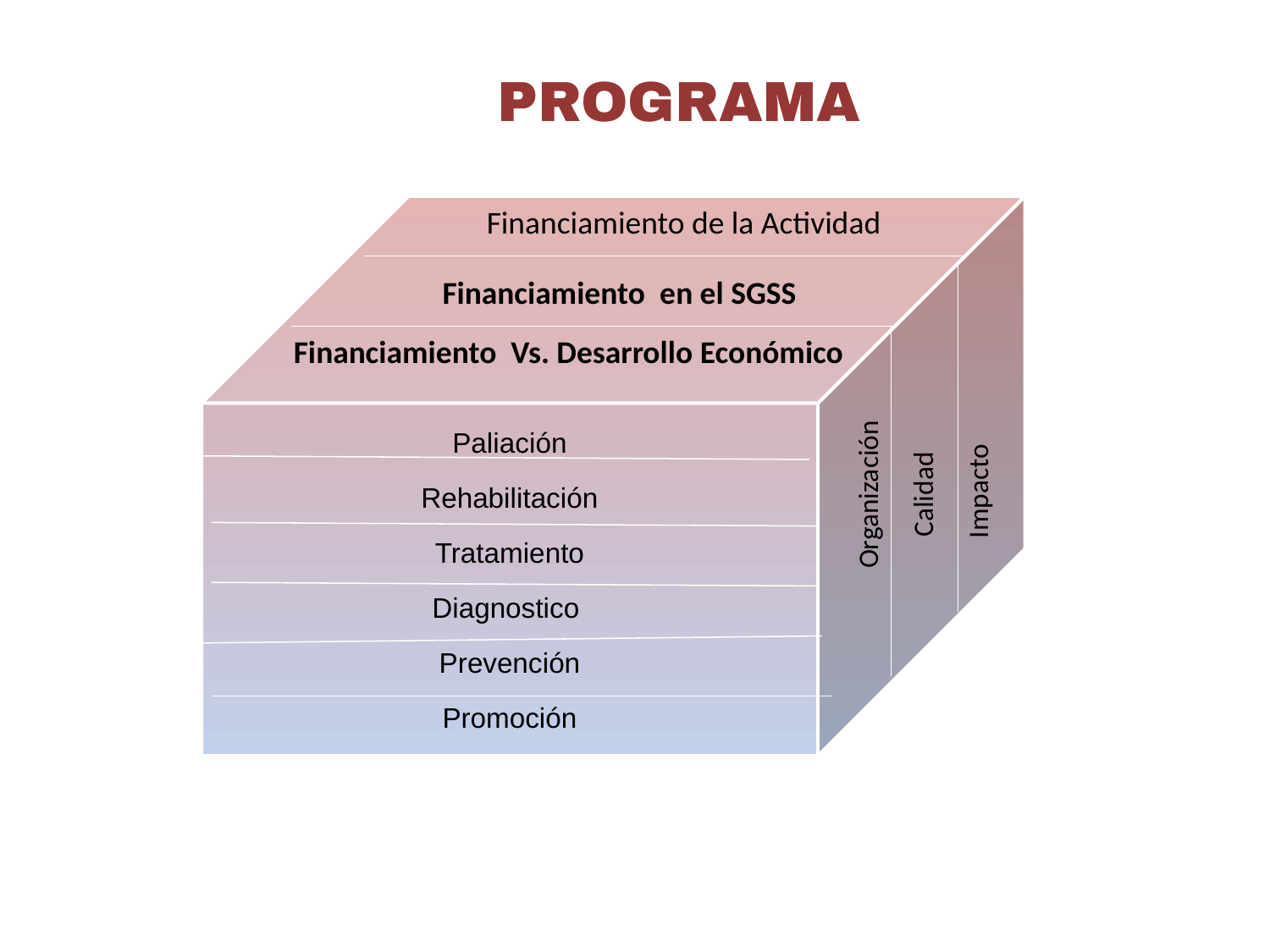

# PROGRAMA

Paliación
Rehabilitación
Tratamiento
Diagnostico
Prevención
Promoción

  Financiamiento  Vs. Desarrollo Económico
Organización
Calidad
Impacto

Financiamiento de la Actividad
Financiamiento  en el SGSS